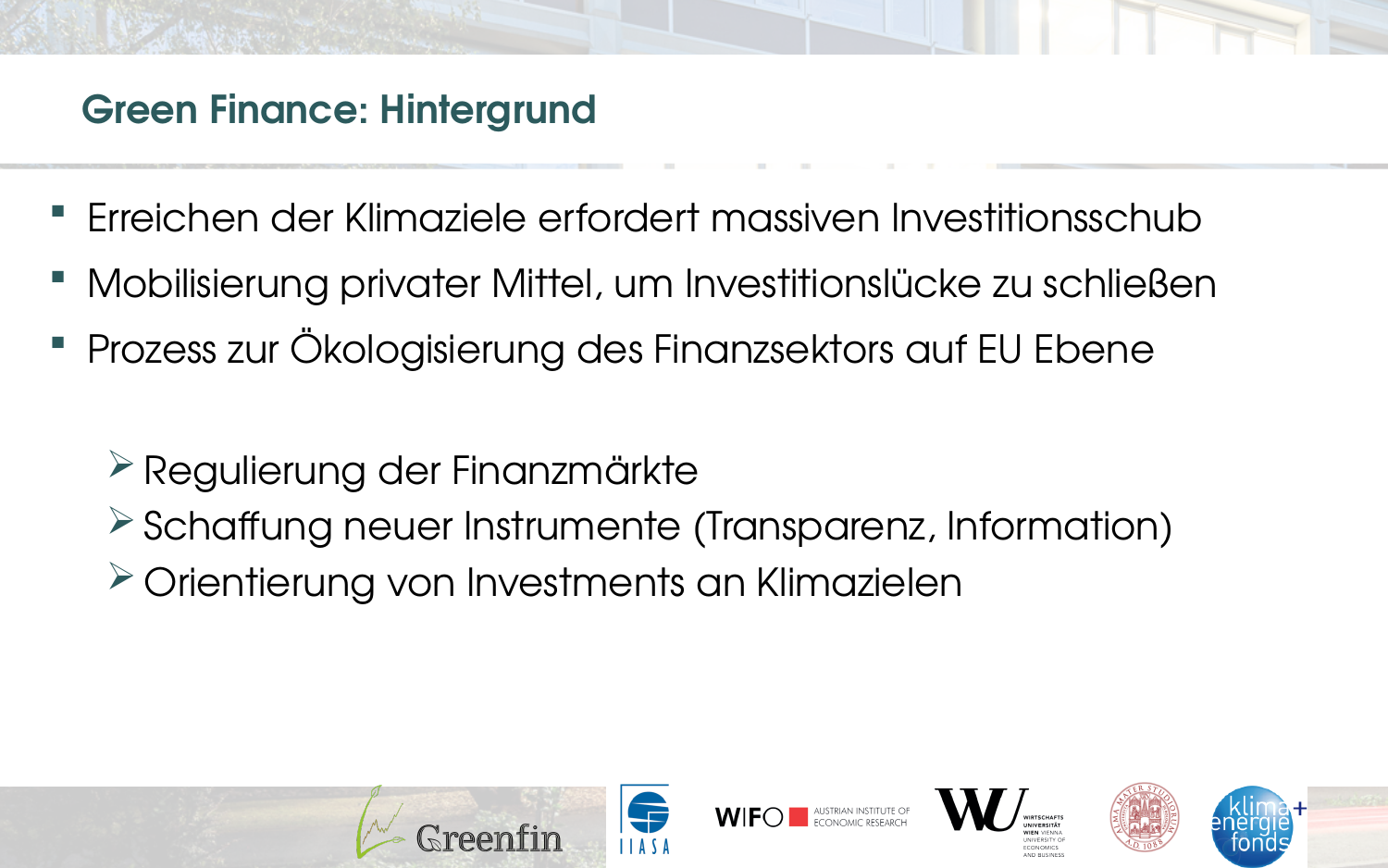

# Green Finance: Hintergrund
Erreichen der Klimaziele erfordert massiven Investitionsschub
Mobilisierung privater Mittel, um Investitionslücke zu schließen
Prozess zur Ökologisierung des Finanzsektors auf EU Ebene

Regulierung der Finanzmärkte
Schaffung neuer Instrumente (Transparenz, Information)
Orientierung von Investments an Klimazielen